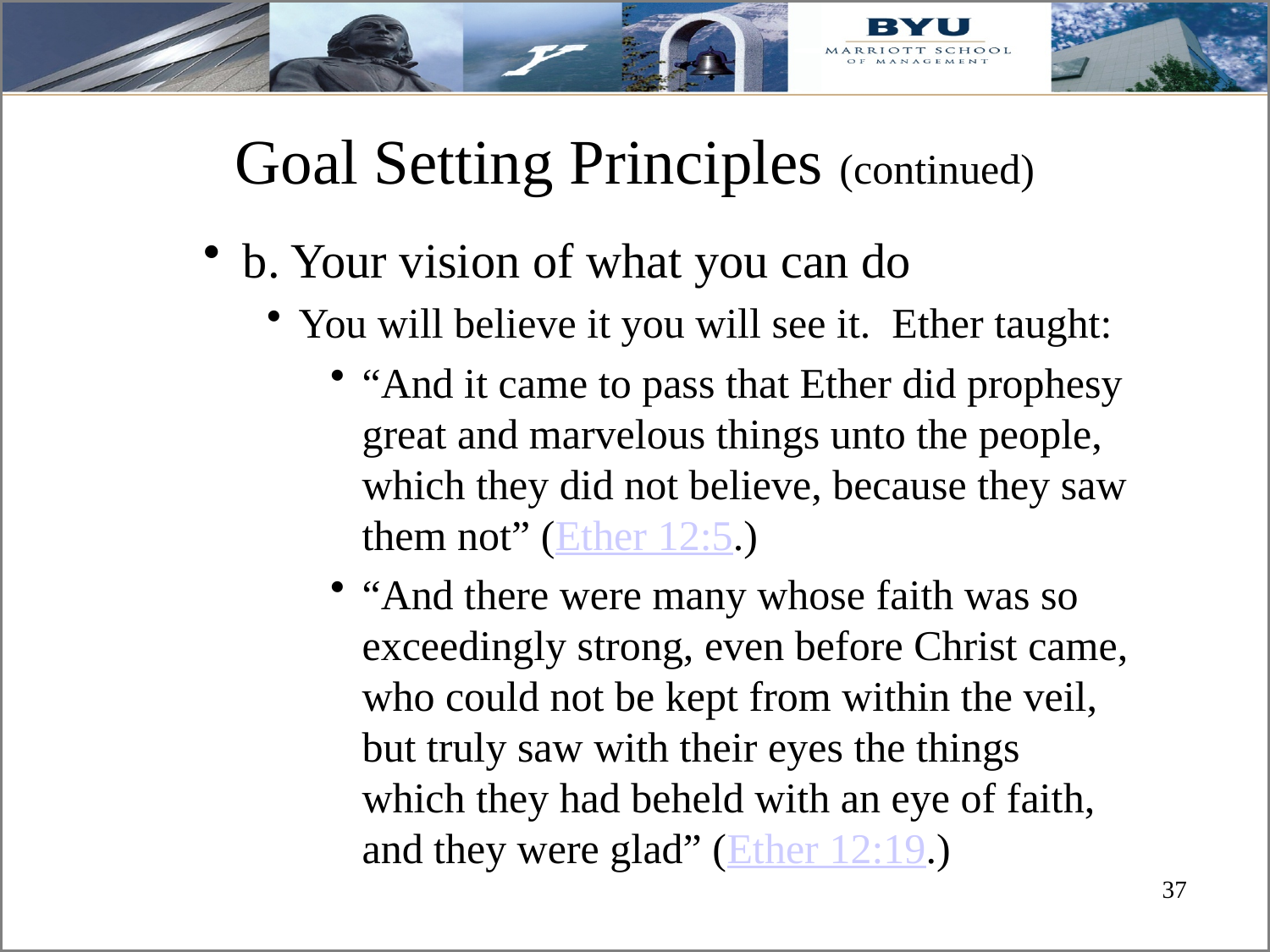

# Goal Setting Principles (continued)
b. Your vision of what you can do
You will believe it you will see it.  Ether taught:
“And it came to pass that Ether did prophesy great and marvelous things unto the people, which they did not believe, because they saw them not” (Ether 12:5.)
“And there were many whose faith was so exceedingly strong, even before Christ came, who could not be kept from within the veil, but truly saw with their eyes the things which they had beheld with an eye of faith, and they were glad” (Ether 12:19.)